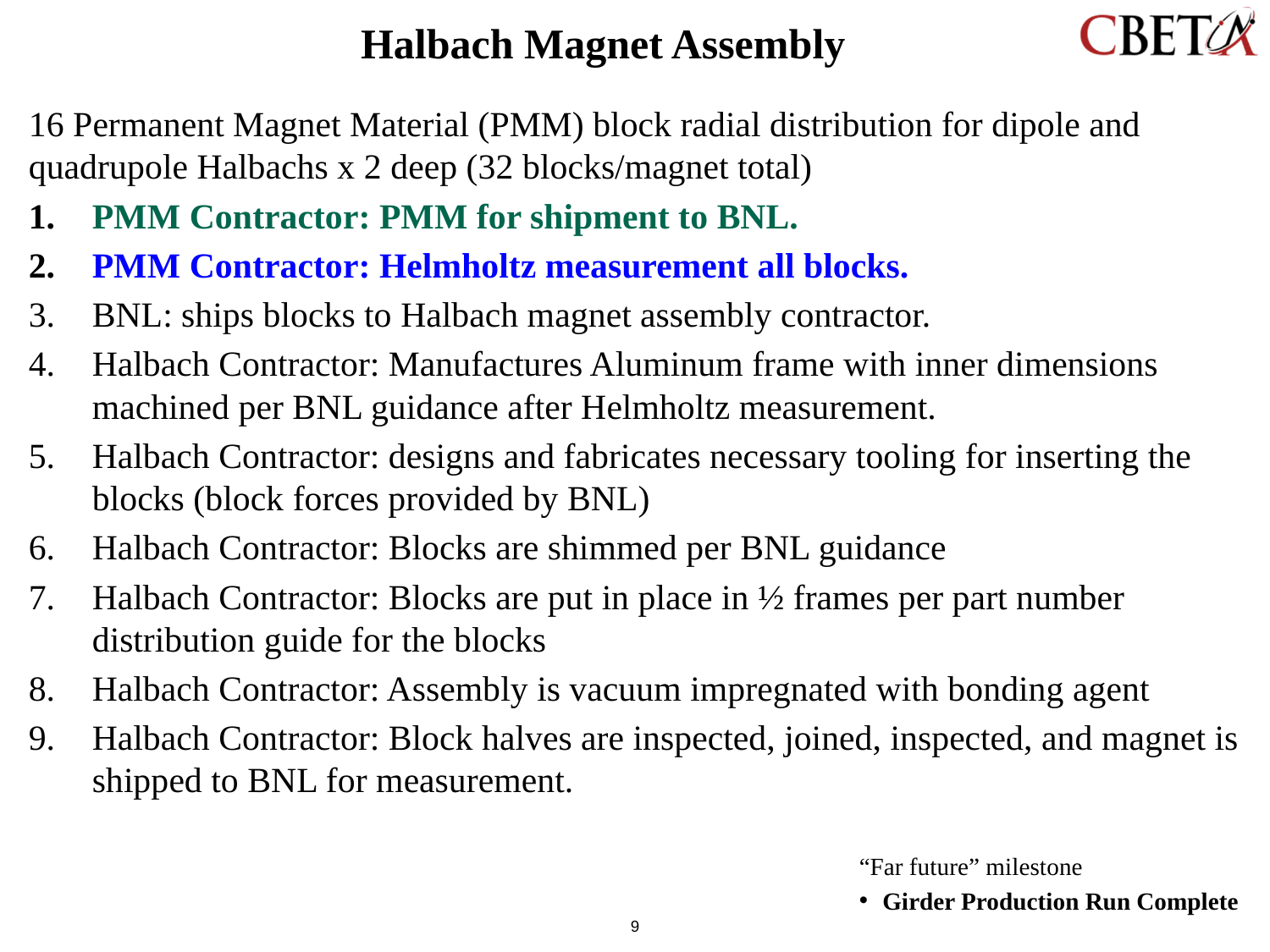

# Halbach Magnet Assembly
16 Permanent Magnet Material (PMM) block radial distribution for dipole and quadrupole Halbachs x 2 deep (32 blocks/magnet total)
PMM Contractor: PMM for shipment to BNL.
PMM Contractor: Helmholtz measurement all blocks.
BNL: ships blocks to Halbach magnet assembly contractor.
Halbach Contractor: Manufactures Aluminum frame with inner dimensions machined per BNL guidance after Helmholtz measurement.
Halbach Contractor: designs and fabricates necessary tooling for inserting the blocks (block forces provided by BNL)
Halbach Contractor: Blocks are shimmed per BNL guidance
Halbach Contractor: Blocks are put in place in ½ frames per part number distribution guide for the blocks
Halbach Contractor: Assembly is vacuum impregnated with bonding agent
Halbach Contractor: Block halves are inspected, joined, inspected, and magnet is shipped to BNL for measurement.

“Far future” milestone
Girder Production Run Complete			Dec 1, 2018
9